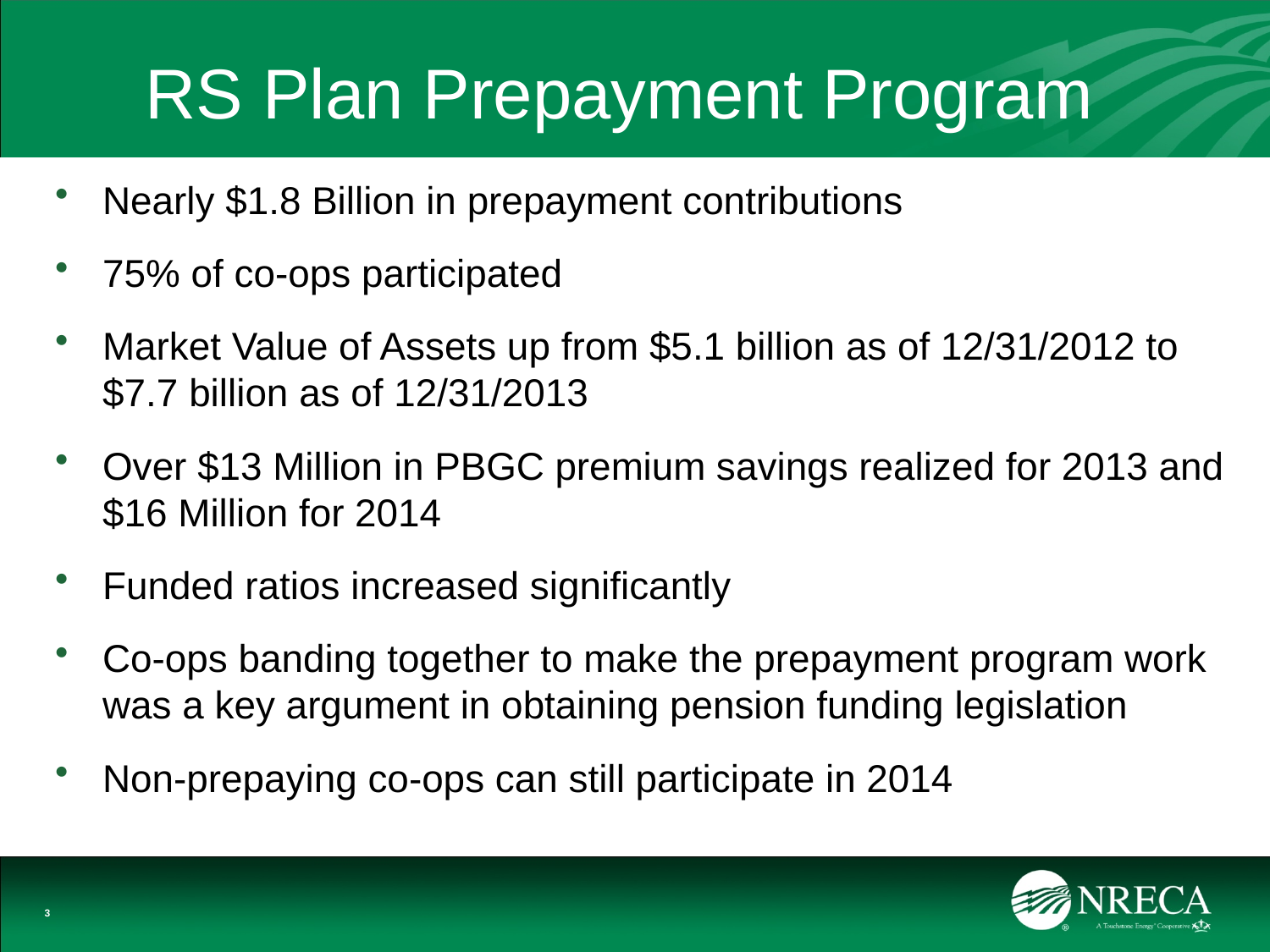

# RS Plan Prepayment Program
Nearly $1.8 Billion in prepayment contributions
75% of co-ops participated
Market Value of Assets up from $5.1 billion as of 12/31/2012 to  $7.7 billion as of 12/31/2013
Over $13 Million in PBGC premium savings realized for 2013 and $16 Million for 2014
Funded ratios increased significantly
Co-ops banding together to make the prepayment program work was a key argument in obtaining pension funding legislation
Non-prepaying co-ops can still participate in 2014

3